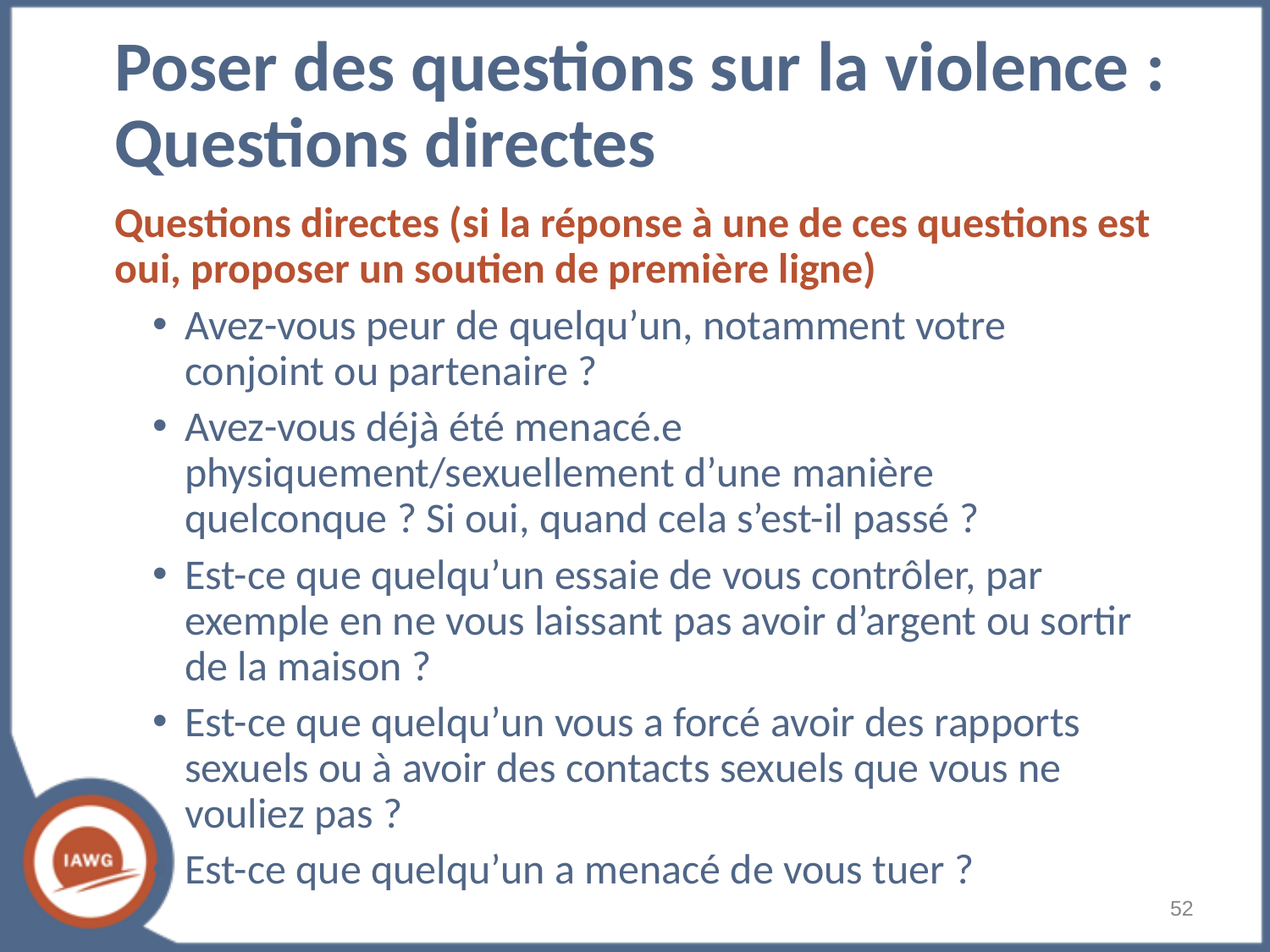

# Poser des questions sur la violence : Questions directes
Questions directes (si la réponse à une de ces questions est oui, proposer un soutien de première ligne)
Avez-vous peur de quelqu’un, notamment votre conjoint ou partenaire ?
Avez-vous déjà été menacé.e physiquement/sexuellement d’une manière quelconque ? Si oui, quand cela s’est-il passé ?
Est-ce que quelqu’un essaie de vous contrôler, par exemple en ne vous laissant pas avoir d’argent ou sortir de la maison ?
Est-ce que quelqu’un vous a forcé avoir des rapports sexuels ou à avoir des contacts sexuels que vous ne vouliez pas ?
Est-ce que quelqu’un a menacé de vous tuer ?

52